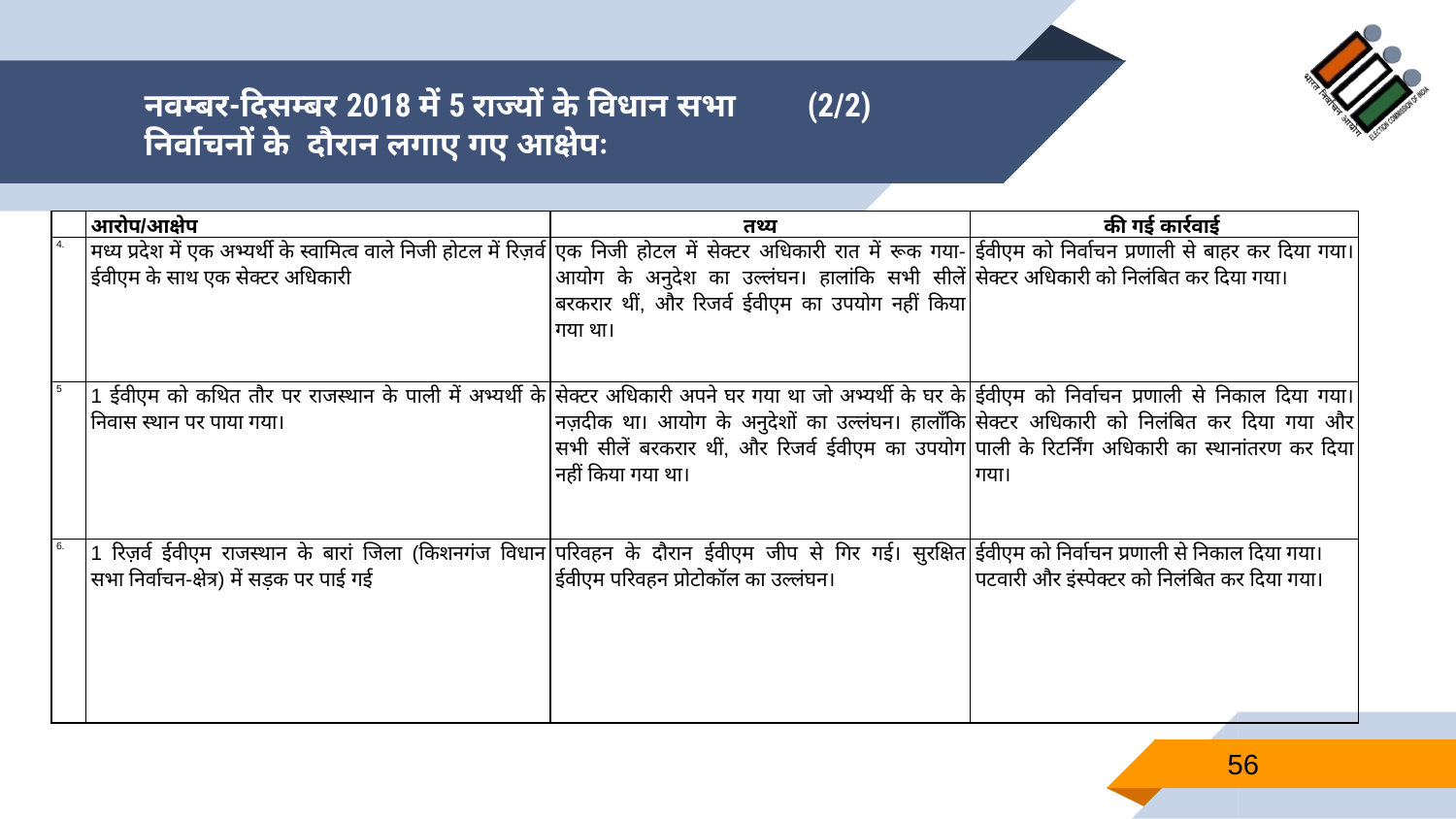

# नवम्बर-दिसम्बर 2018 में 5 राज्यों के विधान सभा        (2/2) निर्वाचनों के  दौरान लगाए गए आक्षेपः
|  | आरोप/आक्षेप | तथ्य | की गई कार्रवाई |
| --- | --- | --- | --- |
| 4. | मध्य प्रदेश में एक अभ्यर्थी के स्वामित्व वाले निजी होटल में रिज़र्व ईवीएम के साथ एक सेक्टर अधिकारी | एक निजी होटल में सेक्टर अधिकारी रात में रूक गया- आयोग के अनुदेश का उल्लंघन। हालांकि सभी सीलें बरकरार थीं, और रिजर्व ईवीएम का उपयोग नहीं किया गया था। | ईवीएम को निर्वाचन प्रणाली से बाहर कर दिया गया। सेक्टर अधिकारी को निलंबित कर दिया गया। |
| 5 | 1 ईवीएम को कथित तौर पर राजस्थान के पाली में अभ्यर्थी के निवास स्थान पर पाया गया। | सेक्टर अधिकारी अपने घर गया था जो अभ्यर्थी के घर के नज़दीक था। आयोग के अनुदेशों का उल्लंघन। हालाँकि सभी सीलें बरकरार थीं, और रिजर्व ईवीएम का उपयोग नहीं किया गया था। | ईवीएम को निर्वाचन प्रणाली से निकाल दिया गया। सेक्टर अधिकारी को निलंबित कर दिया गया और पाली के रिटर्निंग अधिकारी का स्थानांतरण कर दिया गया। |
| 6. | 1 रिज़र्व ईवीएम राजस्थान के बारां जिला (किशनगंज विधान सभा निर्वाचन-क्षेत्र) में सड़क पर पाई गई | परिवहन के दौरान ईवीएम जीप से गिर गई। सुरक्षित ईवीएम परिवहन प्रोटोकॉल का उल्लंघन। | ईवीएम को निर्वाचन प्रणाली से निकाल दिया गया। पटवारी और इंस्पेक्टर को निलंबित कर दिया गया। |
56